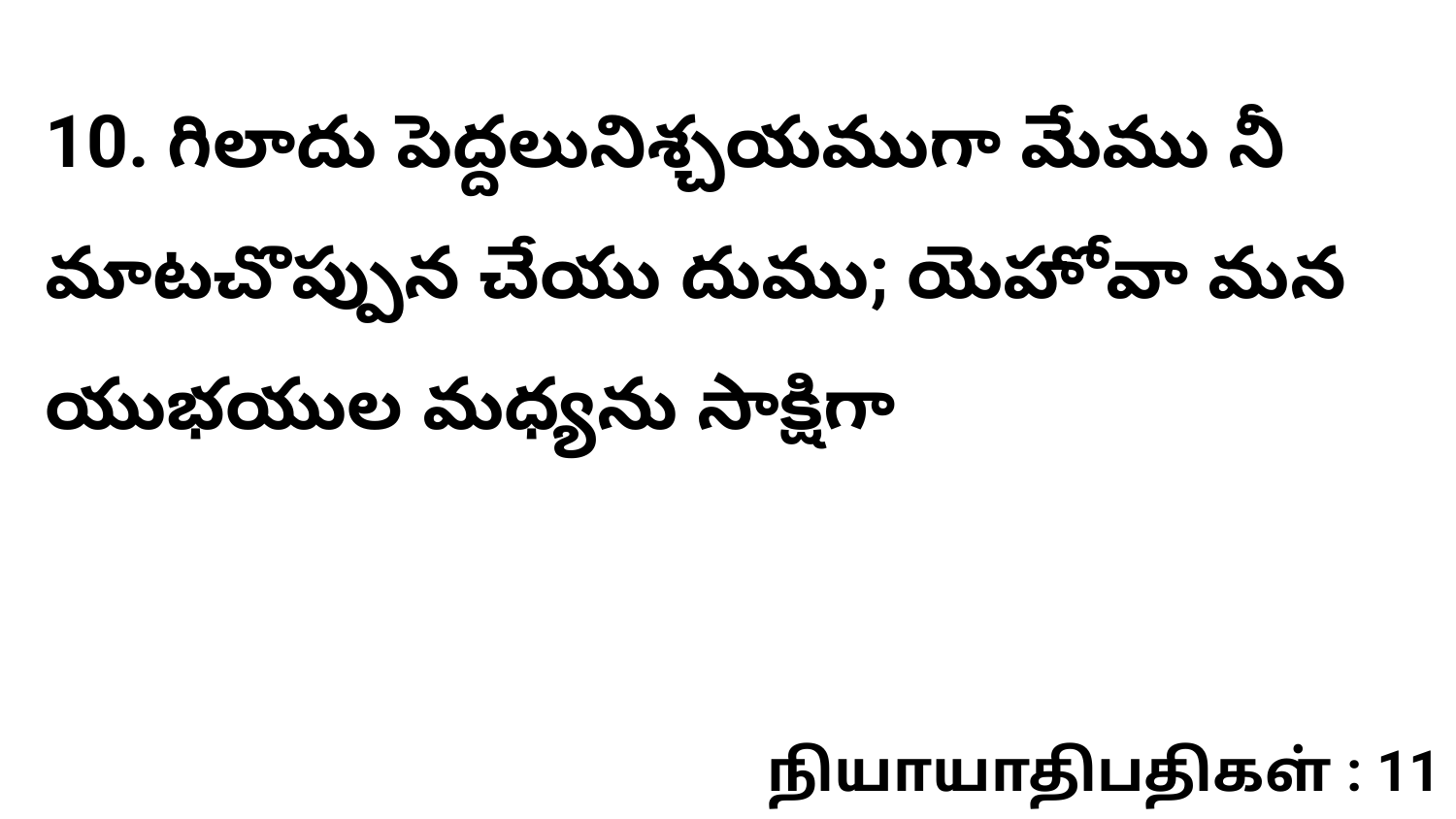

10. గిలాదు పెద్దలునిశ్చయముగా మేము నీ మాటచొప్పున చేయు దుము; యెహోవా మన యుభయుల మధ్యను సాక్షిగా
நியாயாதிபதிகள் : 11